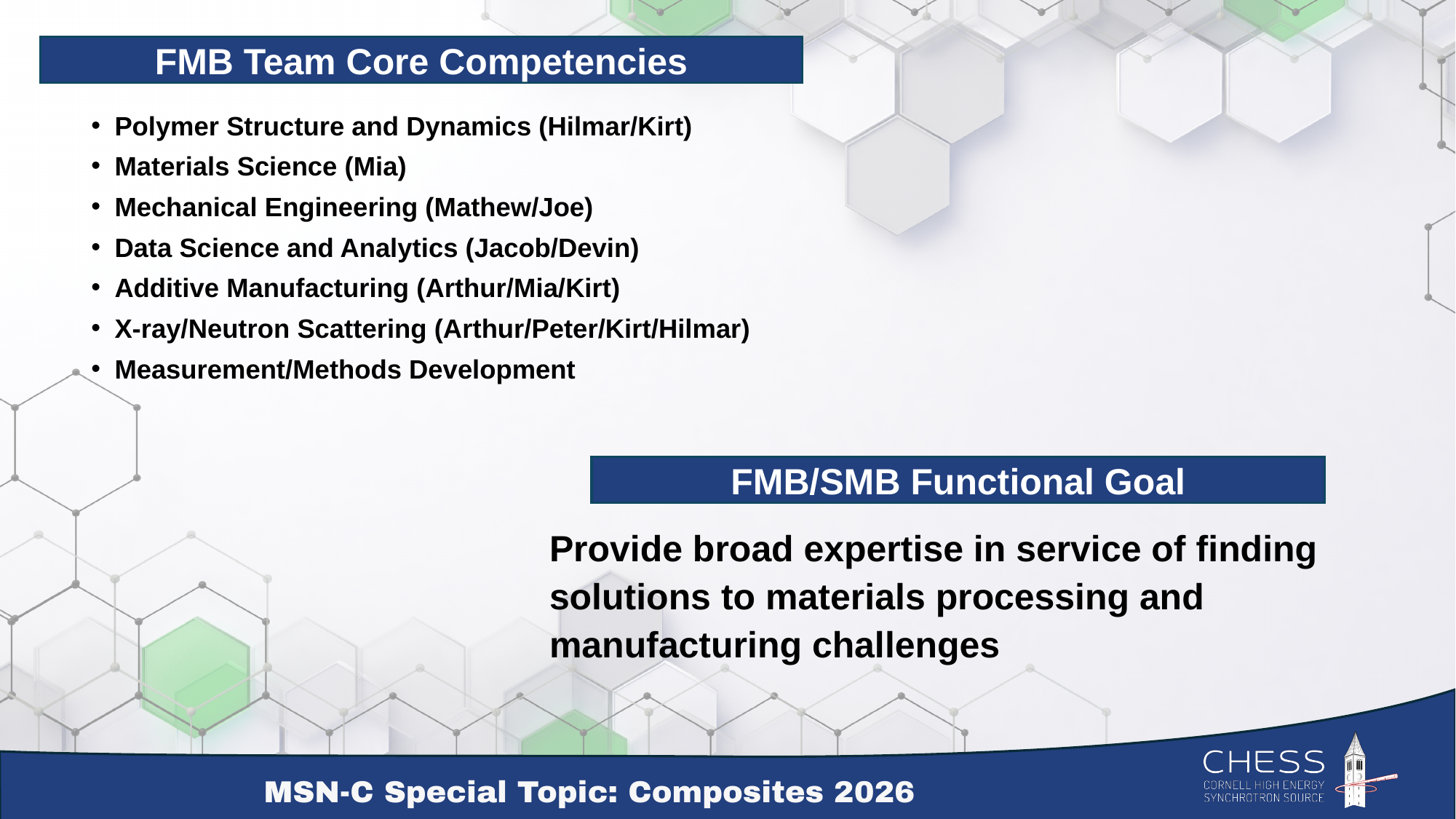

FMB Team Core Competencies
Polymer Structure and Dynamics (Hilmar/Kirt)
Materials Science (Mia)
Mechanical Engineering (Mathew/Joe)
Data Science and Analytics (Jacob/Devin)
Additive Manufacturing (Arthur/Mia/Kirt)
X-ray/Neutron Scattering (Arthur/Peter/Kirt/Hilmar)
Measurement/Methods Development
FMB/SMB Functional Goal
Provide broad expertise in service of finding solutions to materials processing and manufacturing challenges